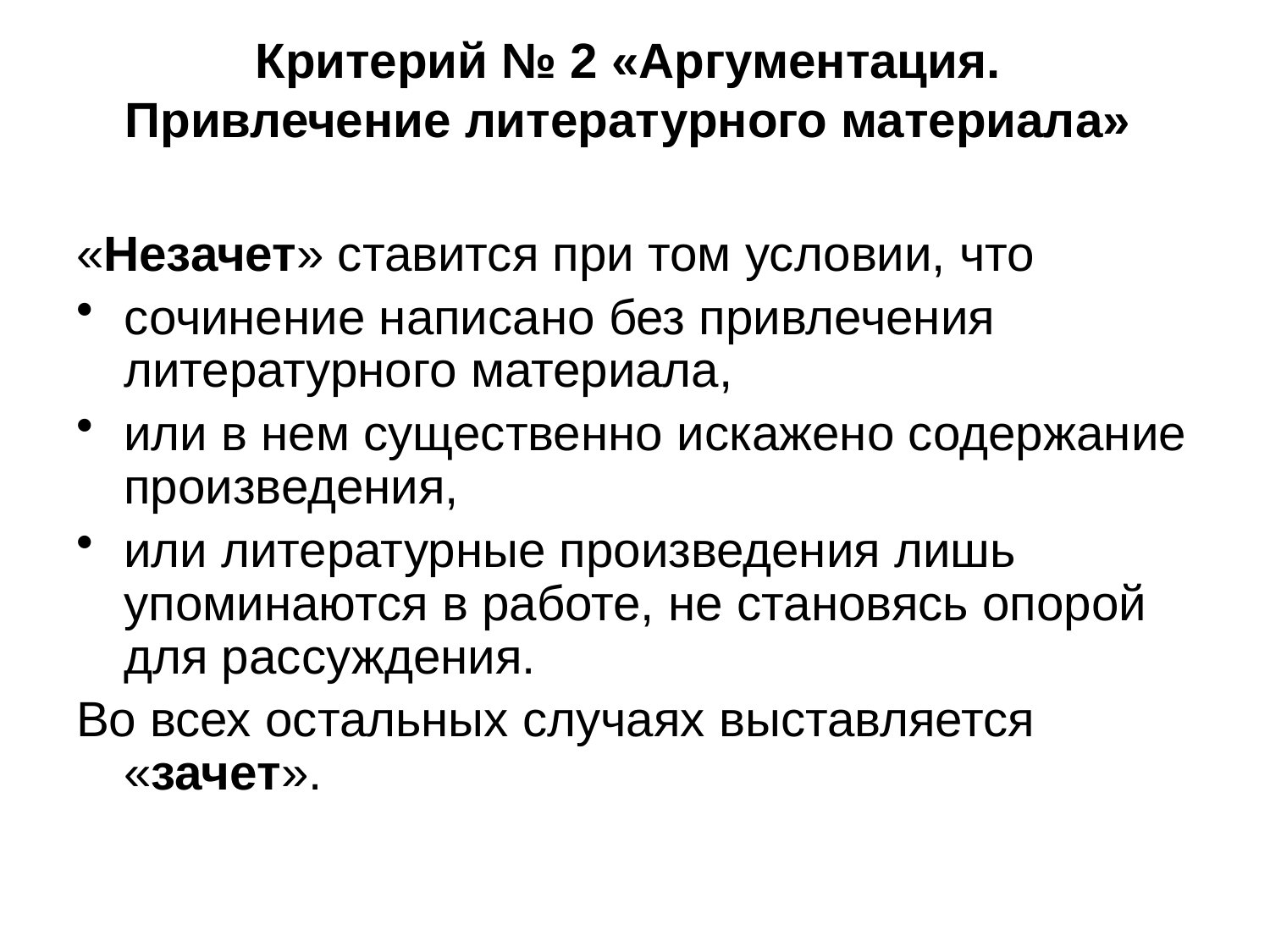

# Критерий № 2 «Аргументация. Привлечение литературного материала»
«Незачет» ставится при том условии, что
сочинение написано без привлечения литературного материала,
или в нем существенно искажено содержание произведения,
или литературные произведения лишь упоминаются в работе, не становясь опорой для рассуждения.
Во всех остальных случаях выставляется «зачет».